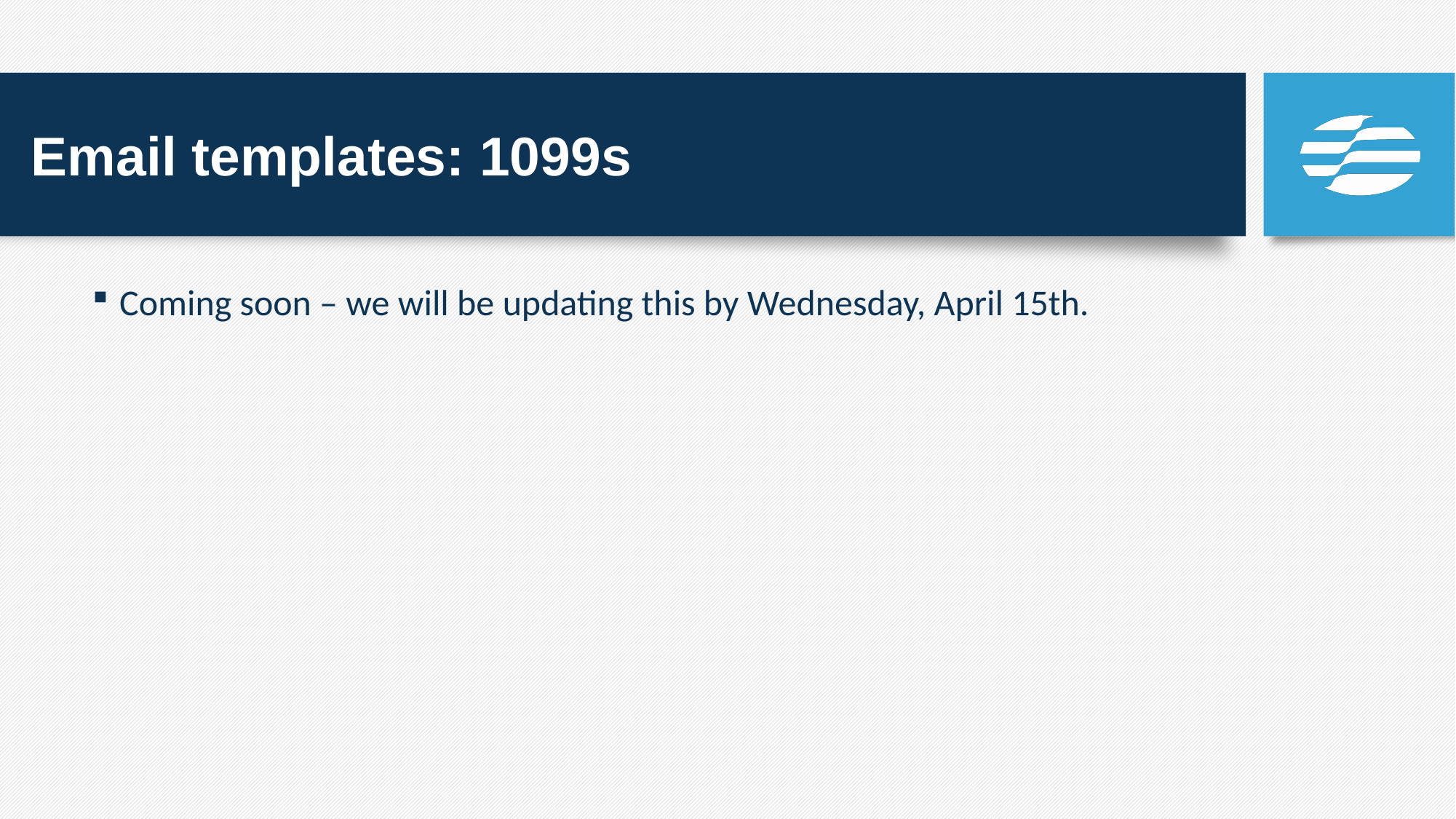

# Email templates: 1099s
Coming soon – we will be updating this by Wednesday, April 15th.